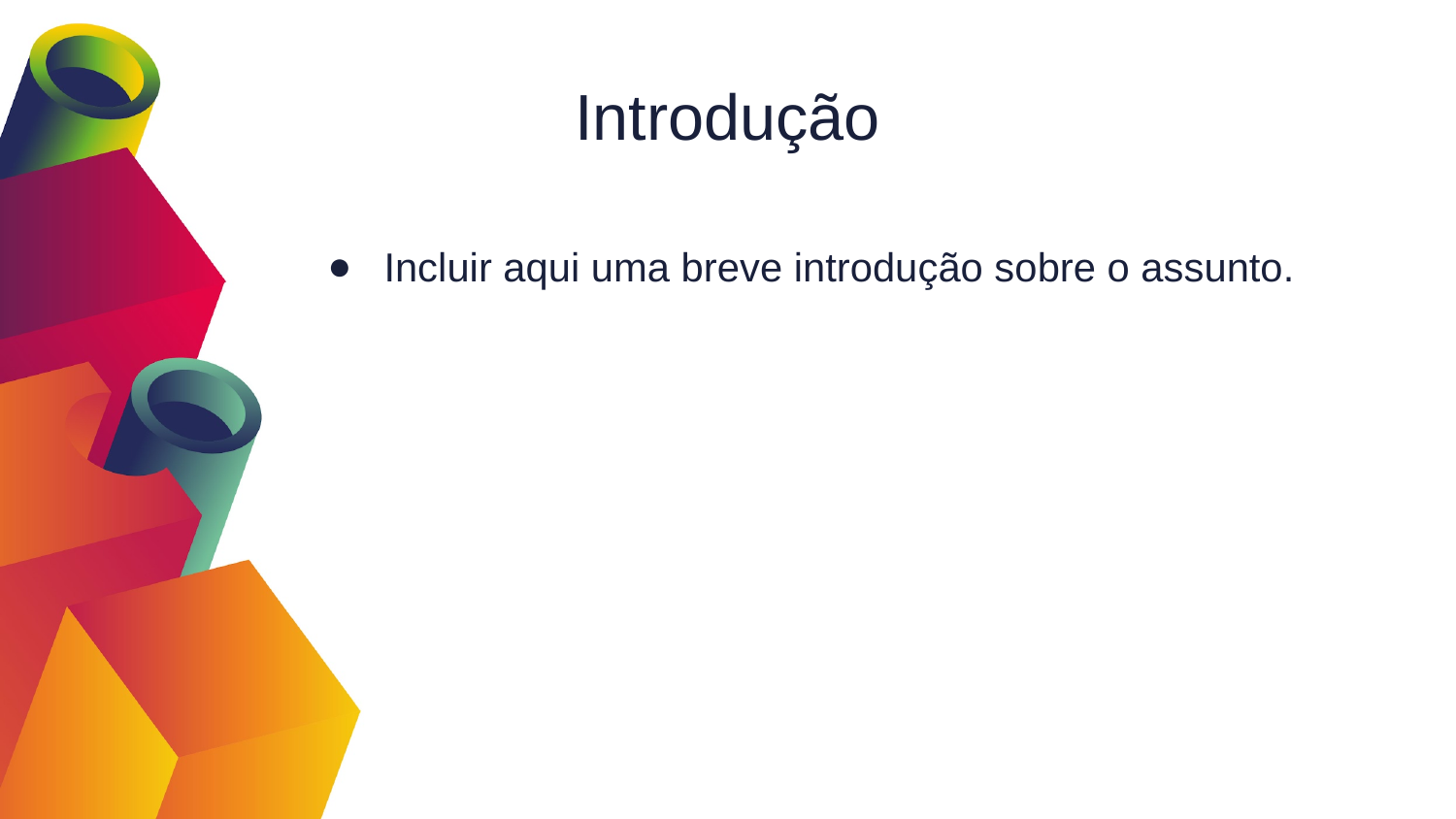

Introdução
Incluir aqui uma breve introdução sobre o assunto.